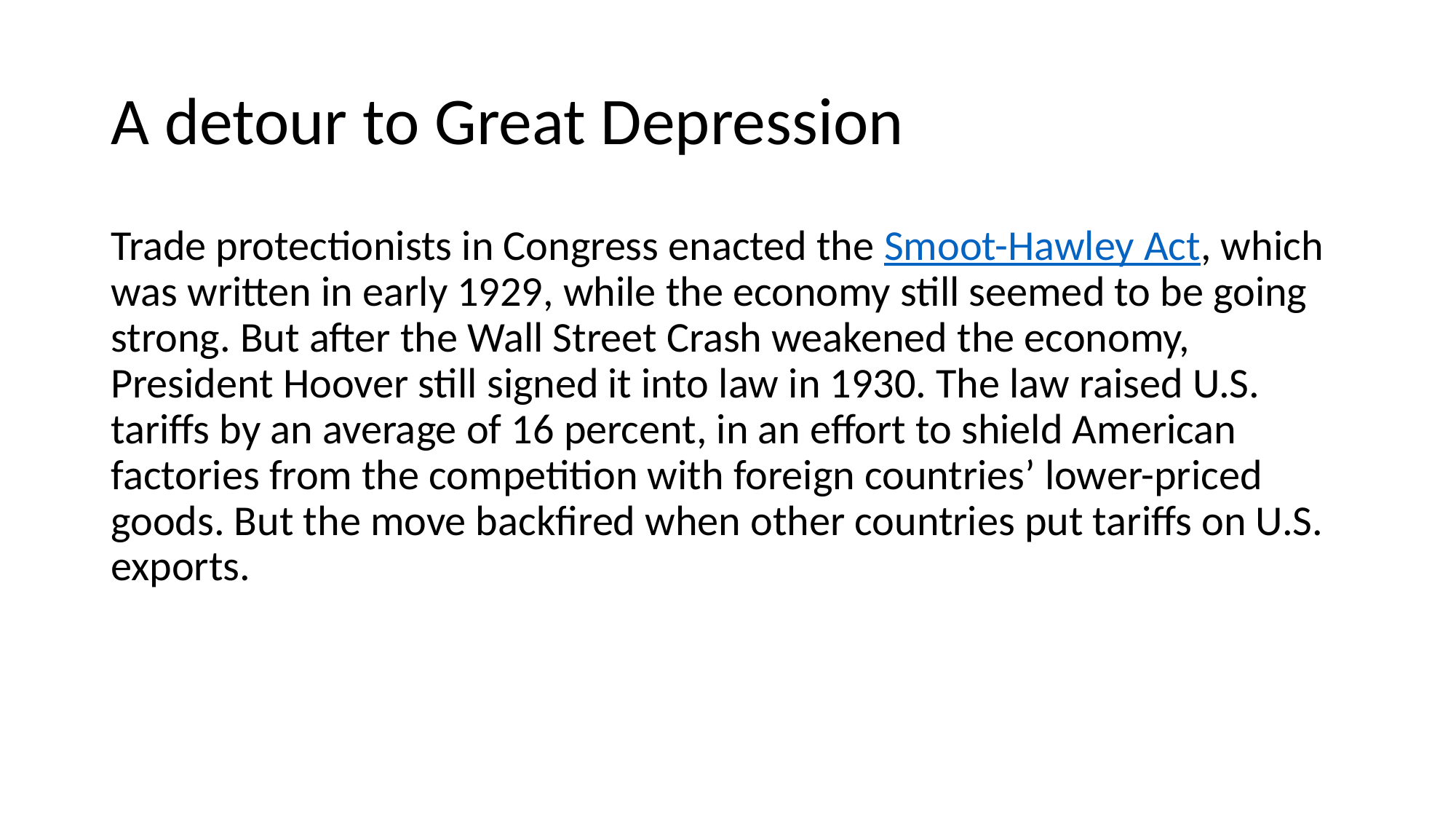

# A detour to Great Depression
Trade protectionists in Congress enacted the Smoot-Hawley Act, which was written in early 1929, while the economy still seemed to be going strong. But after the Wall Street Crash weakened the economy, President Hoover still signed it into law in 1930. The law raised U.S. tariffs by an average of 16 percent, in an effort to shield American factories from the competition with foreign countries’ lower-priced goods. But the move backfired when other countries put tariffs on U.S. exports.